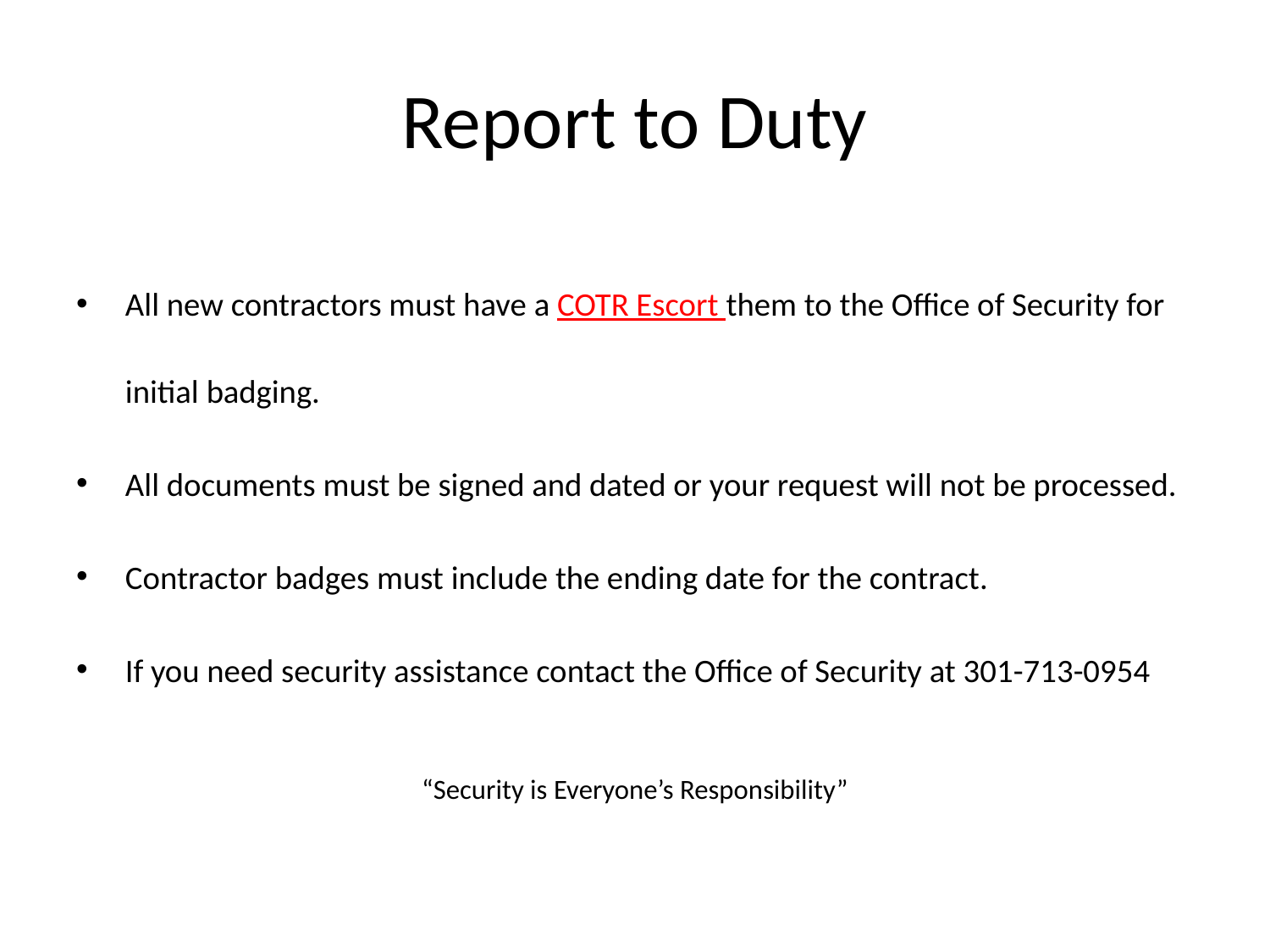

# Report to Duty
All new contractors must have a COTR Escort them to the Office of Security for initial badging.
All documents must be signed and dated or your request will not be processed.
Contractor badges must include the ending date for the contract.
If you need security assistance contact the Office of Security at 301-713-0954

“Security is Everyone’s Responsibility”